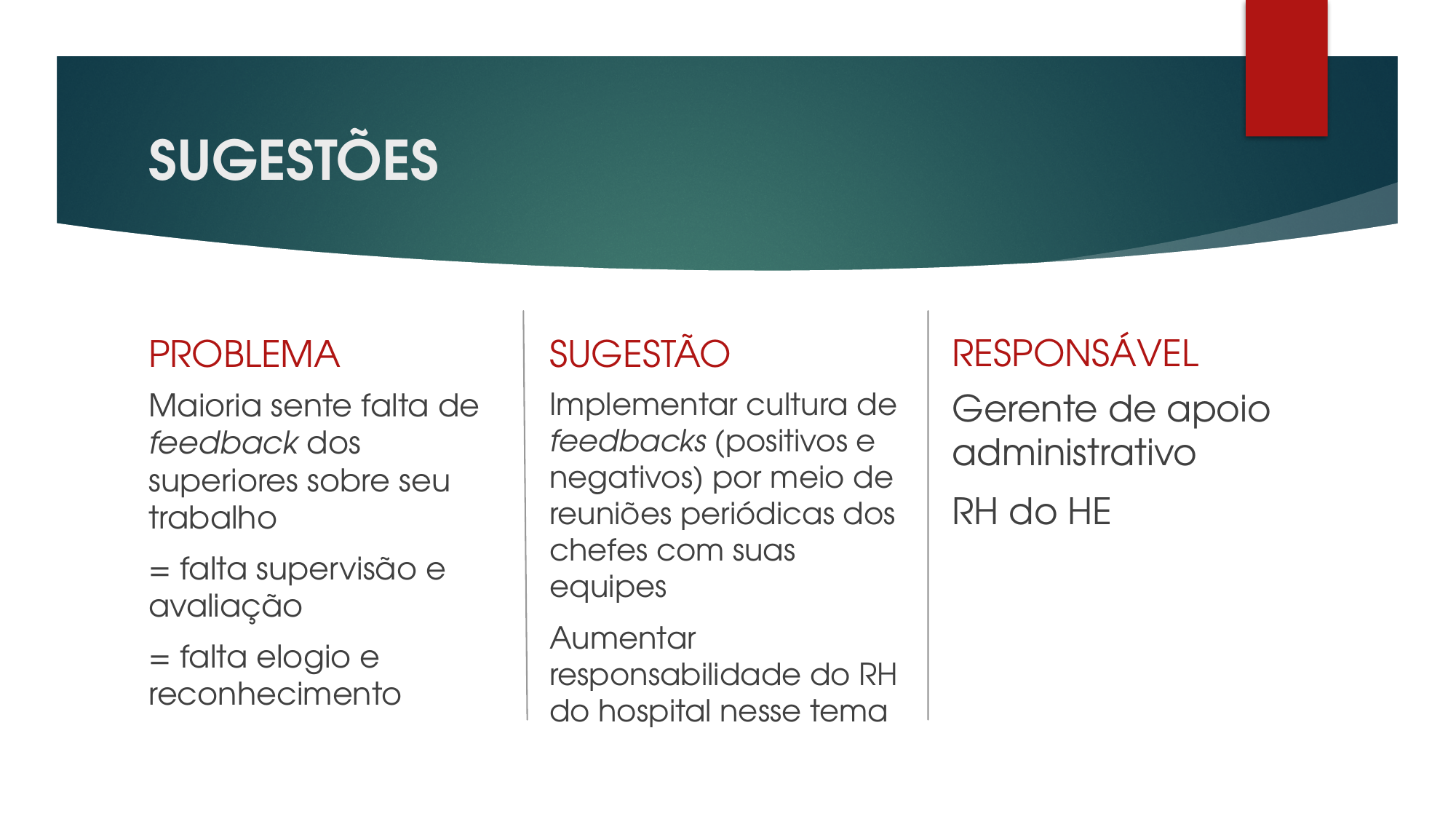

# SUGESTÕES
RESPONSÁVEL
PROBLEMA
SUGESTÃO
Maioria sente falta de feedback dos superiores sobre seu trabalho
= falta supervisão e avaliação
= falta elogio e reconhecimento

Implementar cultura de feedbacks (positivos e negativos) por meio de reuniões periódicas dos chefes com suas equipes
Aumentar responsabilidade do RH do hospital nesse tema
Gerente de apoio administrativo
RH do HE